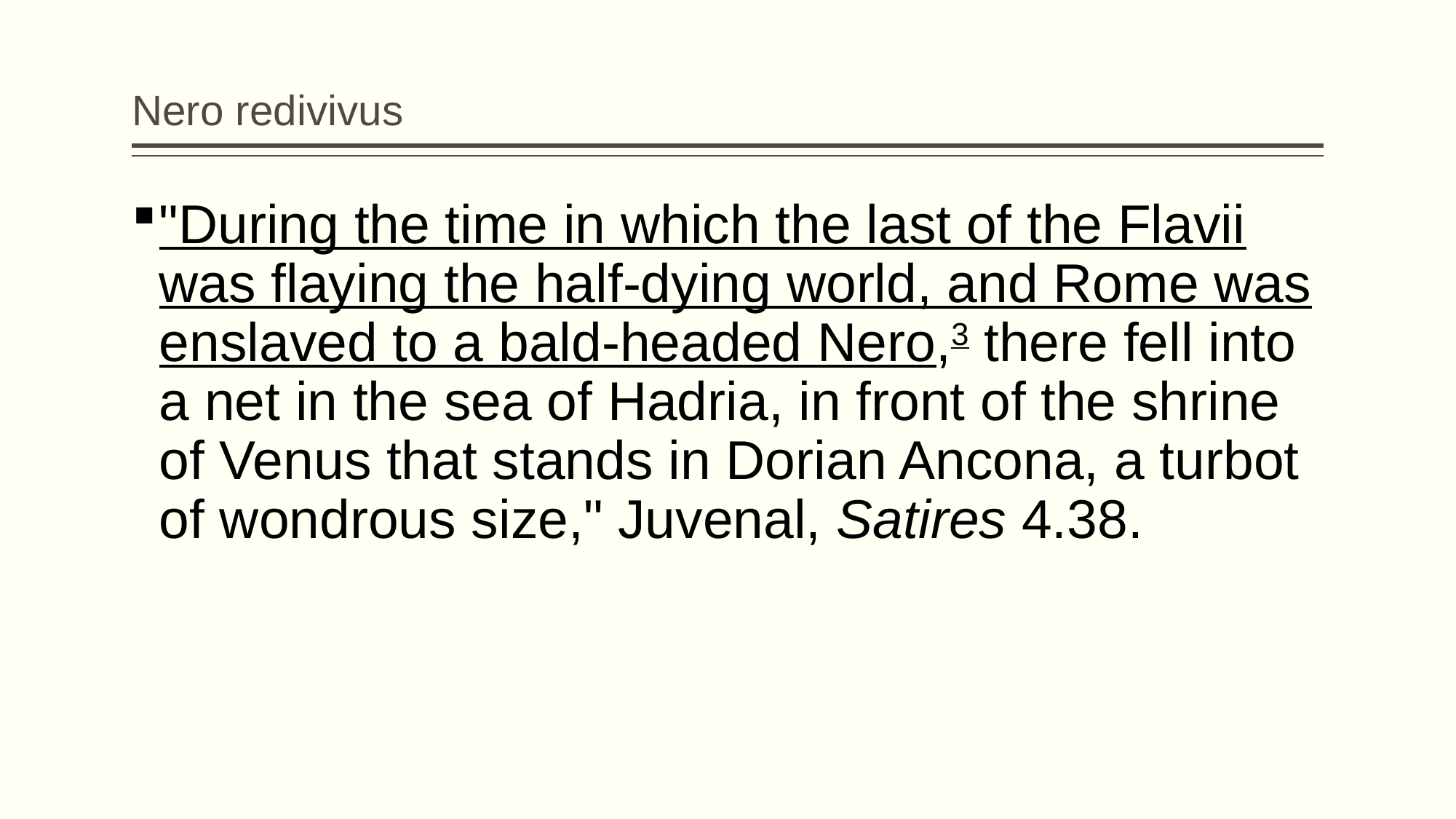

# Nero redivivus
"During the time in which the last of the Flavii was flaying the half-dying world, and Rome was enslaved to a bald-headed Nero,3 there fell into a net in the sea of Hadria, in front of the shrine of Venus that stands in Dorian Ancona, a turbot of wondrous size," Juvenal, Satires 4.38.